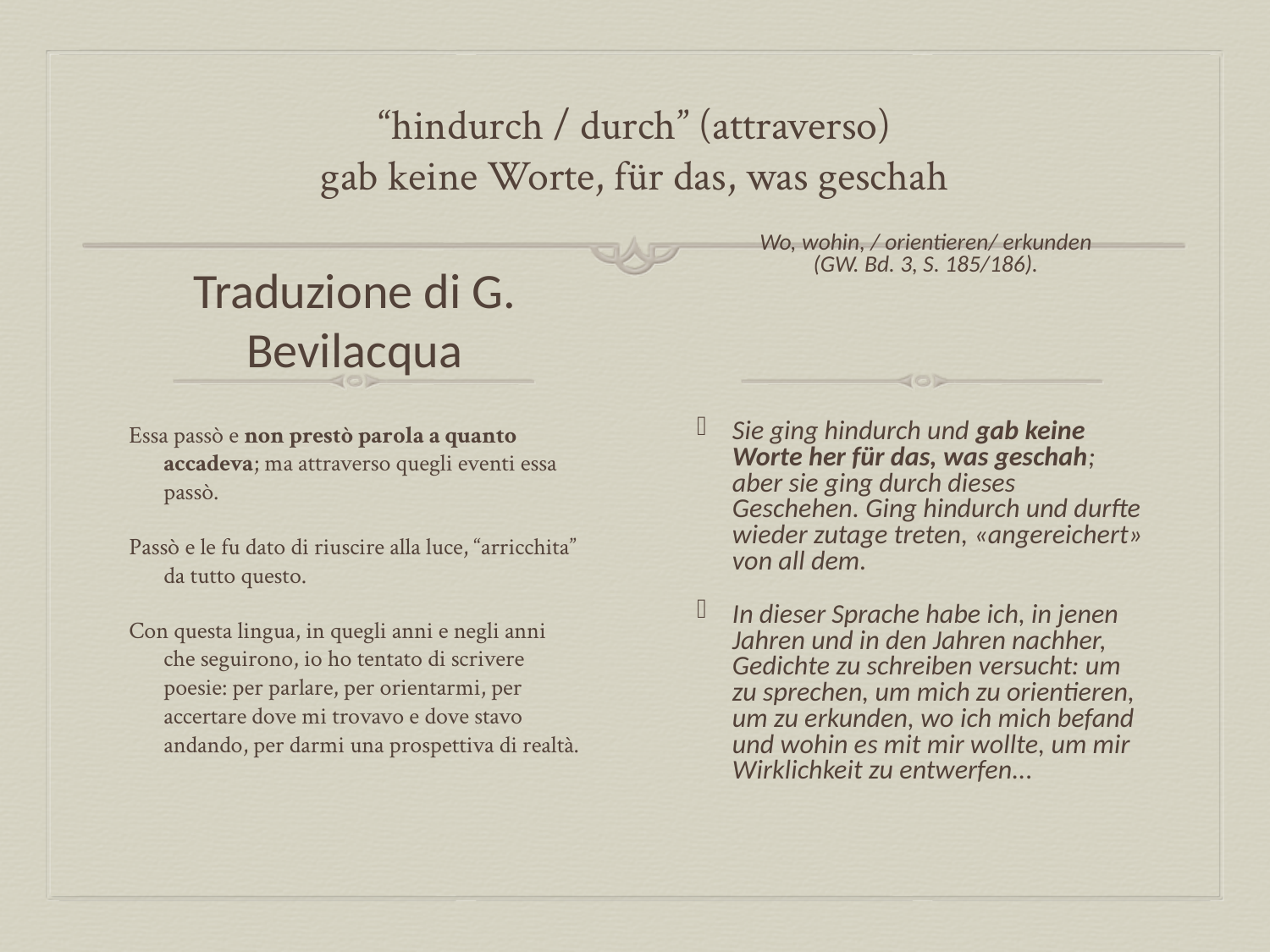

# “hindurch / durch” (attraverso) gab keine Worte, für das, was geschah

Wo, wohin, / orientieren/ erkunden
(GW. Bd. 3, S. 185/186).

Traduzione di G. Bevilacqua
Essa passò e non prestò parola a quanto accadeva; ma attraverso quegli eventi essa passò.
Passò e le fu dato di riuscire alla luce, “arricchita” da tutto questo.
Con questa lingua, in quegli anni e negli anni che seguirono, io ho tentato di scrivere poesie: per parlare, per orientarmi, per accertare dove mi trovavo e dove stavo andando, per darmi una prospettiva di realtà.
Sie ging hindurch und gab keine Worte her für das, was geschah; aber sie ging durch dieses Geschehen. Ging hindurch und durfte wieder zutage treten, «angereichert» von all dem.
In dieser Sprache habe ich, in jenen Jahren und in den Jahren nachher, Gedichte zu schreiben versucht: um zu sprechen, um mich zu orientieren, um zu erkunden, wo ich mich befand und wohin es mit mir wollte, um mir Wirklichkeit zu entwerfen...